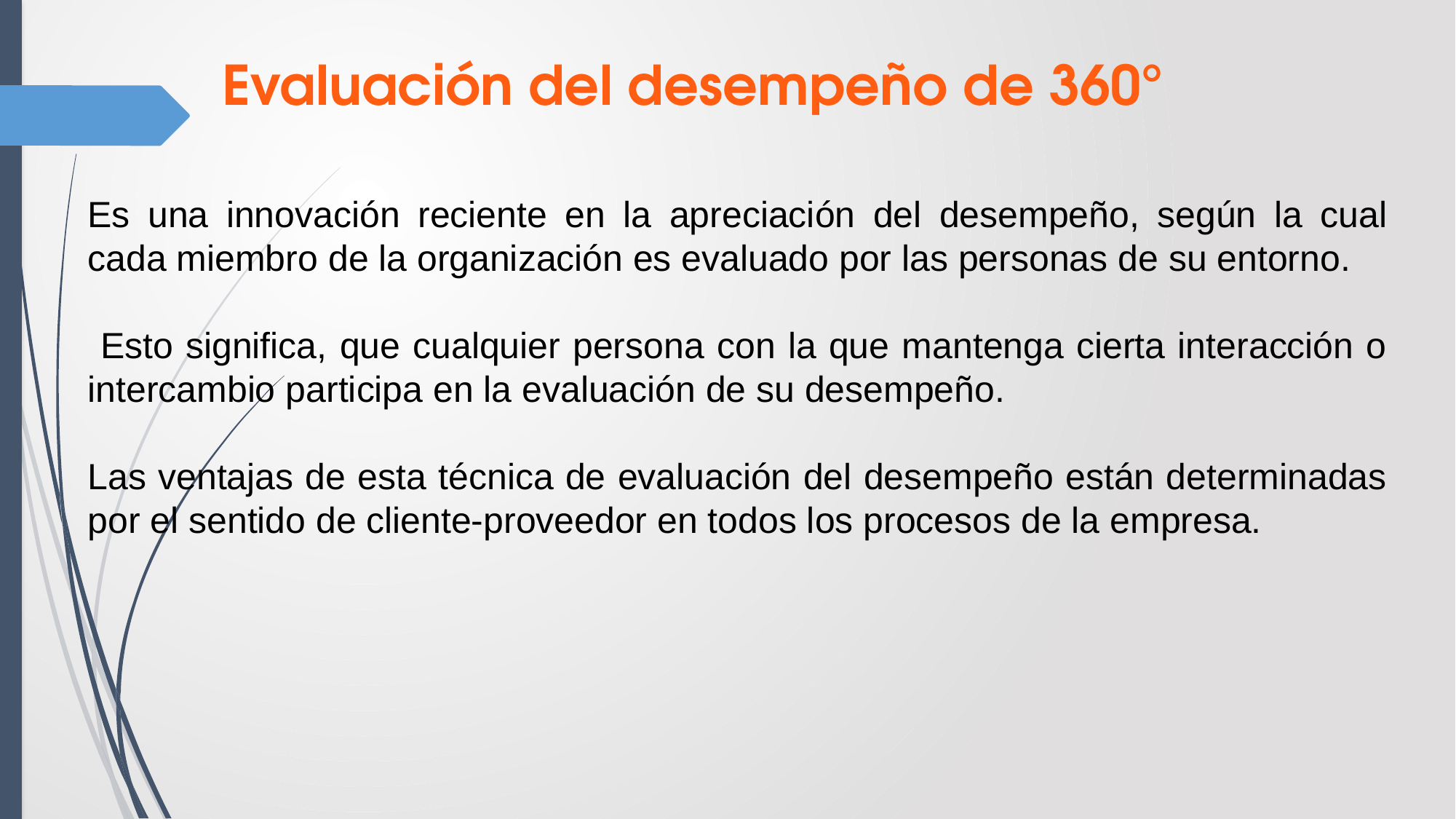

Evaluación del desempeño de 360°
Es una innovación reciente en la apreciación del desempeño, según la cual cada miembro de la organización es evaluado por las personas de su entorno.

 Esto significa, que cualquier persona con la que mantenga cierta interacción o intercambio participa en la evaluación de su desempeño.

Las ventajas de esta técnica de evaluación del desempeño están determinadas por el sentido de cliente-proveedor en todos los procesos de la empresa.